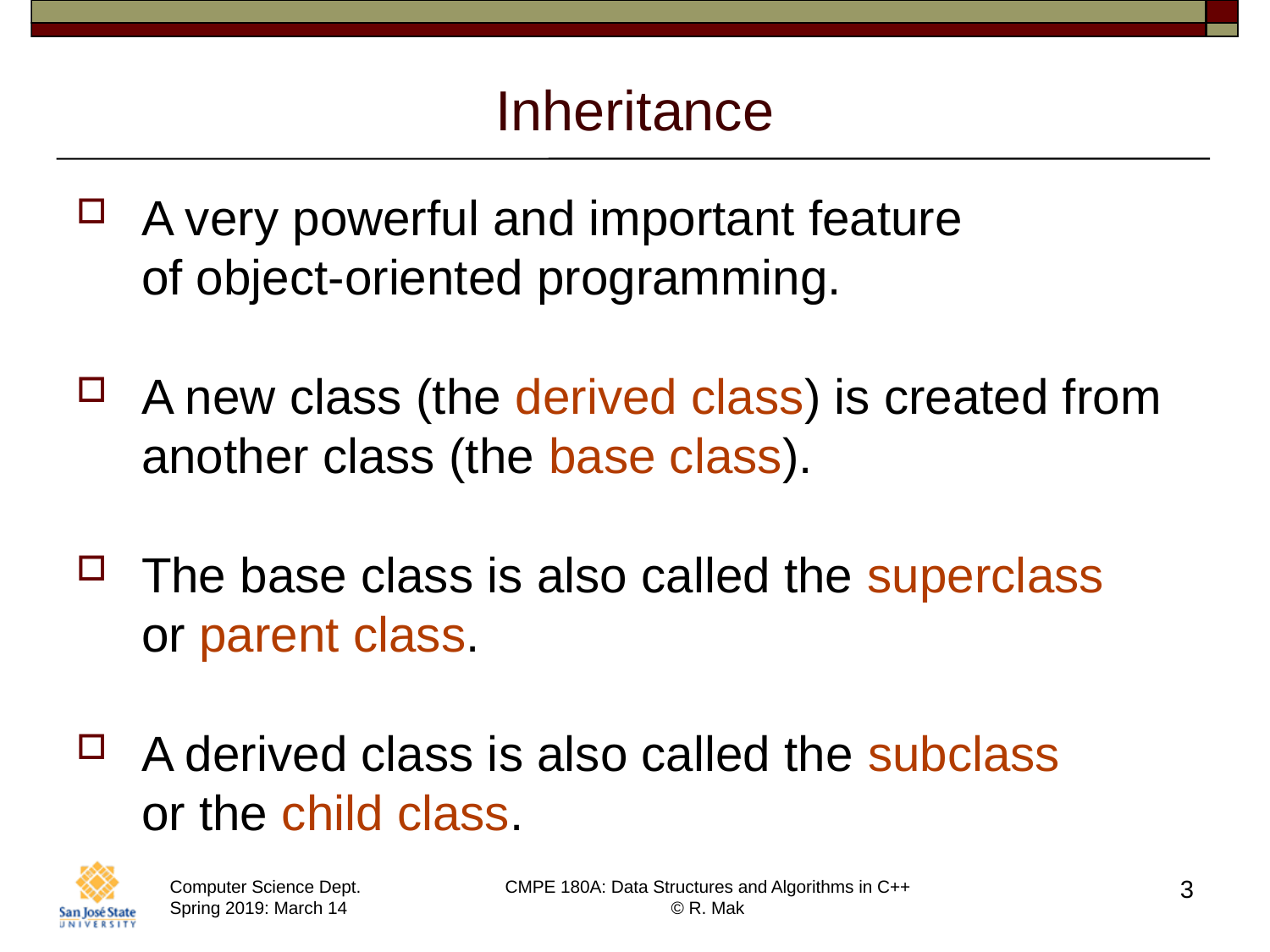

# Inheritance
A very powerful and important feature
of object-oriented programming.

A new class (the derived class) is created from another class (the base class).

The base class is also called the superclass
or parent class.

A derived class is also called the subclass
or the child class.
3